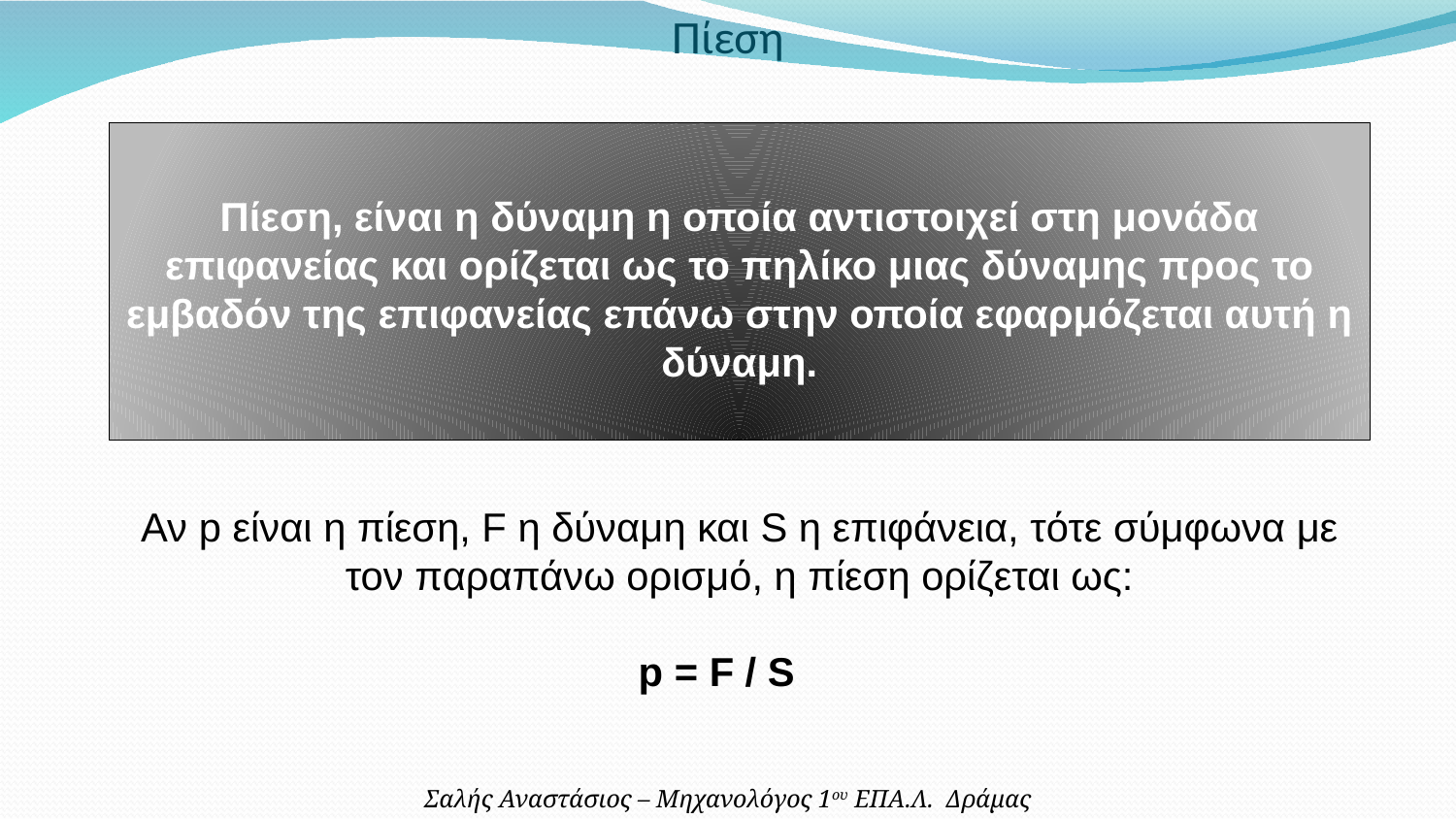

Πίεση

Πίεση, είναι η δύναμη η οποία αντιστοιχεί στη μονάδα επιφανείας και ορίζεται ως το πηλίκο μιας δύναμης προς το εμβαδόν της επιφανείας επάνω στην οποία εφαρμόζεται αυτή η δύναμη.

Αν p είναι η πίεση, F η δύναμη και S η επιφάνεια, τότε σύμφωνα με τον παραπάνω ορισμό, η πίεση ορίζεται ως:
p = F / S